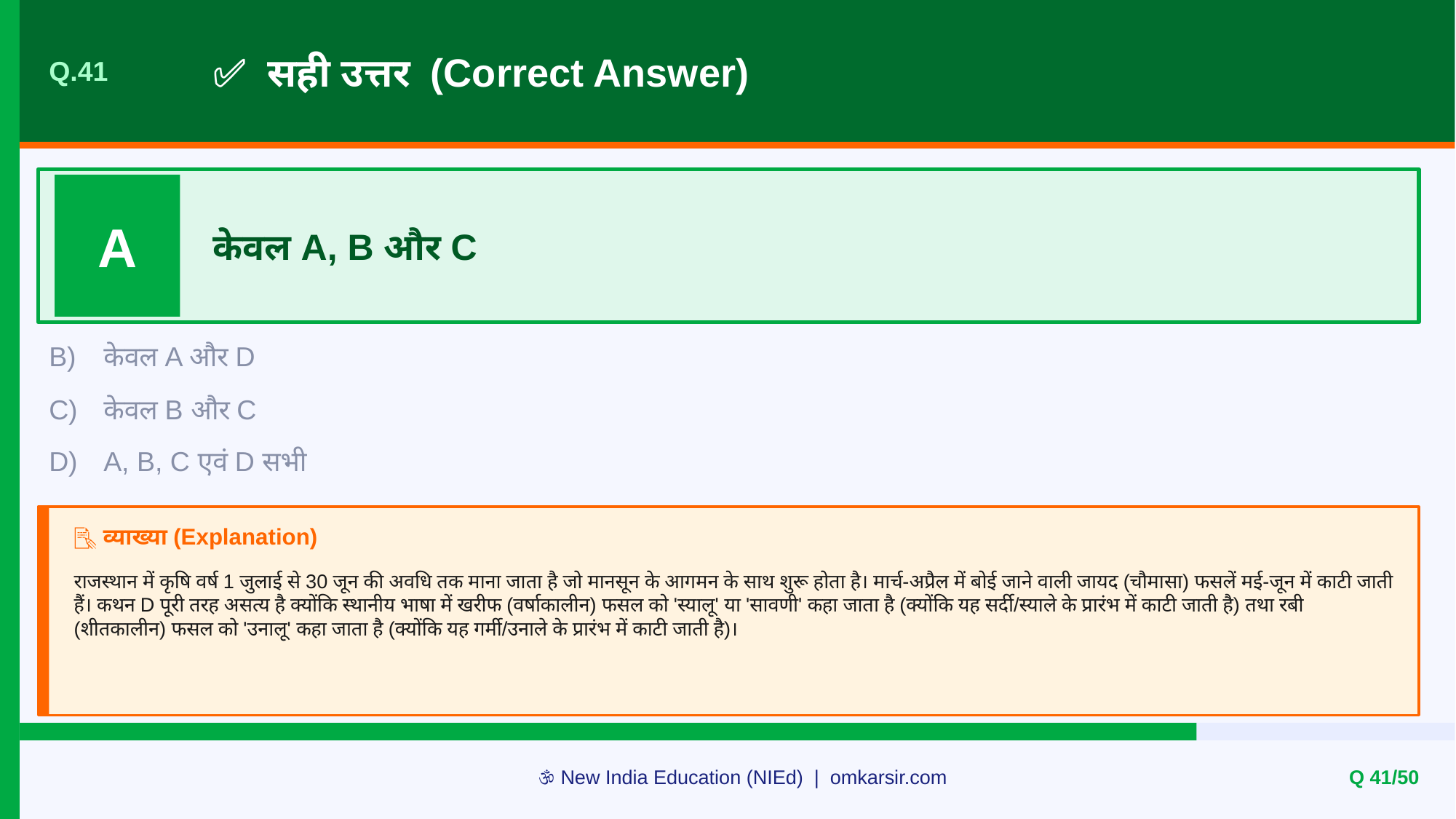

✅  सही उत्तर  (Correct Answer)
Q.41

A
केवल A, B और C
B)
केवल A और D
C)
केवल B और C
D)
A, B, C एवं D सभी

📝 व्याख्या (Explanation)
राजस्थान में कृषि वर्ष 1 जुलाई से 30 जून की अवधि तक माना जाता है जो मानसून के आगमन के साथ शुरू होता है। मार्च-अप्रैल में बोई जाने वाली जायद (चौमासा) फसलें मई-जून में काटी जाती हैं। कथन D पूरी तरह असत्य है क्योंकि स्थानीय भाषा में खरीफ (वर्षाकालीन) फसल को 'स्यालू' या 'सावणी' कहा जाता है (क्योंकि यह सर्दी/स्याले के प्रारंभ में काटी जाती है) तथा रबी (शीतकालीन) फसल को 'उनालू' कहा जाता है (क्योंकि यह गर्मी/उनाले के प्रारंभ में काटी जाती है)।

🕉️ New India Education (NIEd)  |  omkarsir.com
Q 41/50